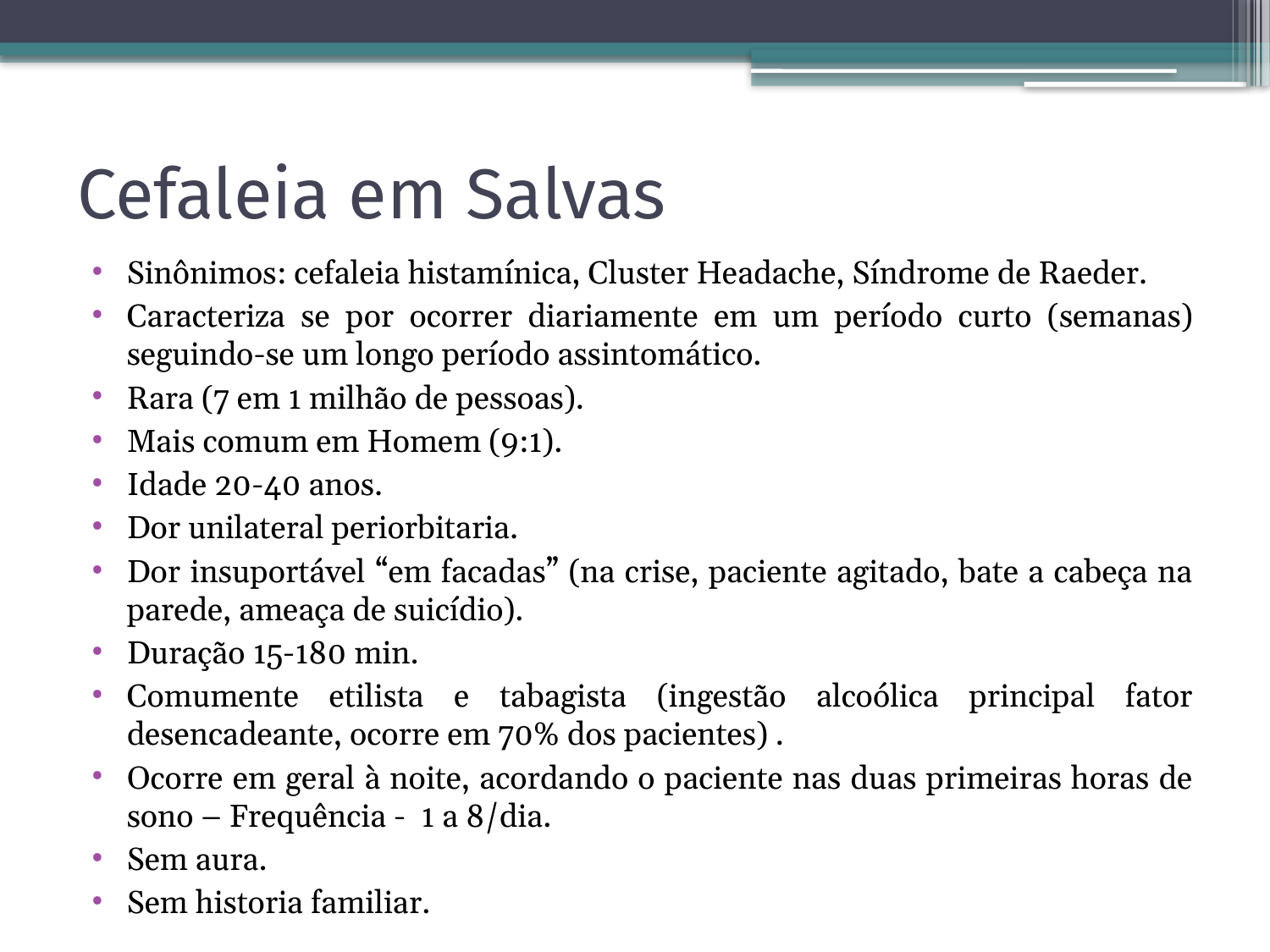

# Cefaleia em Salvas
Sinônimos: cefaleia histamínica, Cluster Headache, Síndrome de Raeder.
Caracteriza se por ocorrer diariamente em um período curto (semanas) seguindo-se um longo período assintomático.
Rara (7 em 1 milhão de pessoas).
Mais comum em Homem (9:1).
Idade 20-40 anos.
Dor unilateral periorbitaria.
Dor insuportável “em facadas” (na crise, paciente agitado, bate a cabeça na parede, ameaça de suicídio).
Duração 15-180 min.
Comumente etilista e tabagista (ingestão alcoólica principal fator desencadeante, ocorre em 70% dos pacientes) .
Ocorre em geral à noite, acordando o paciente nas duas primeiras horas de sono – Frequência -  1 a 8/dia.
Sem aura.
Sem historia familiar.